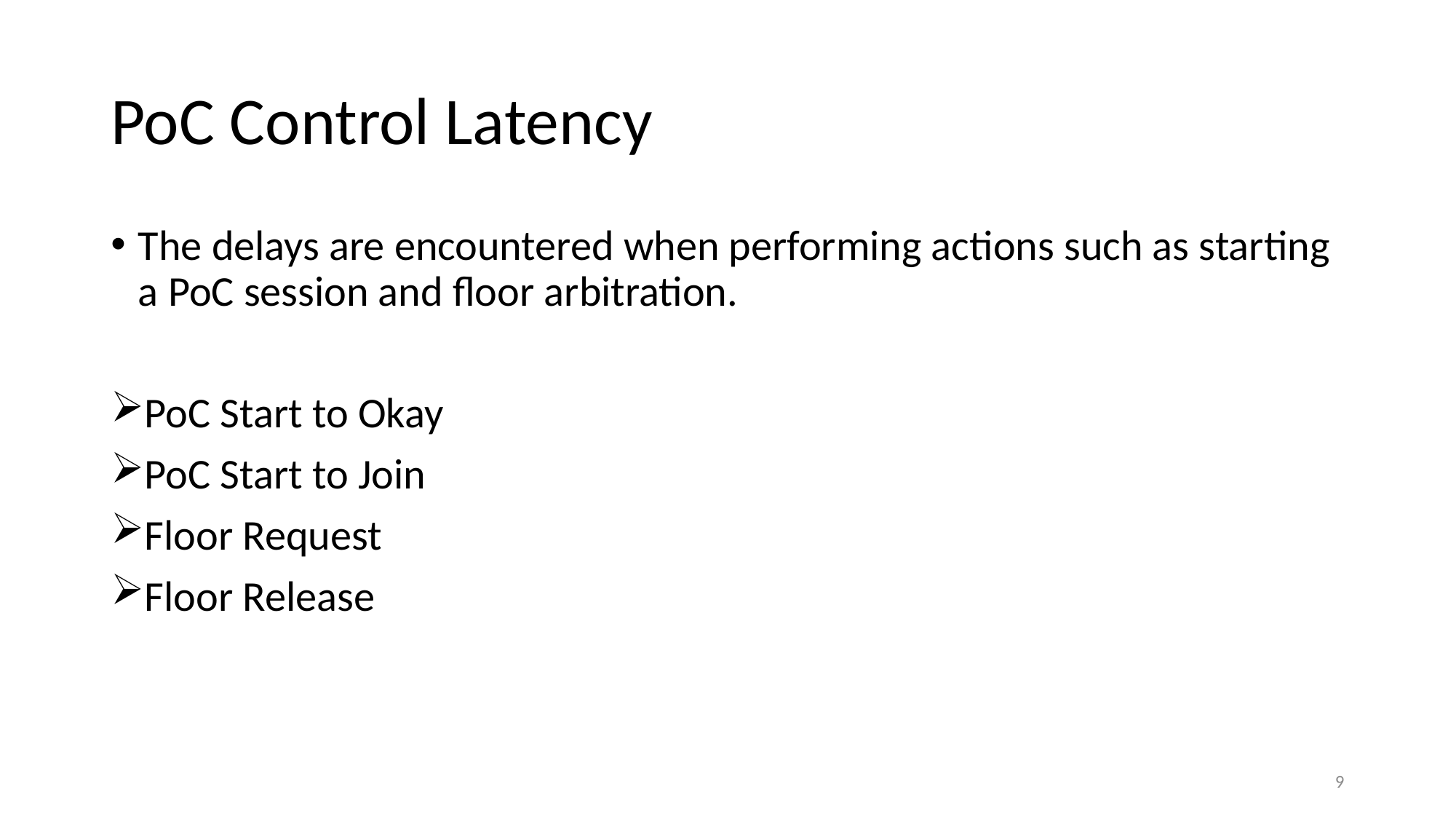

# PoC Control Latency
The delays are encountered when performing actions such as starting a PoC session and floor arbitration.

PoC Start to Okay
PoC Start to Join
Floor Request
Floor Release

9